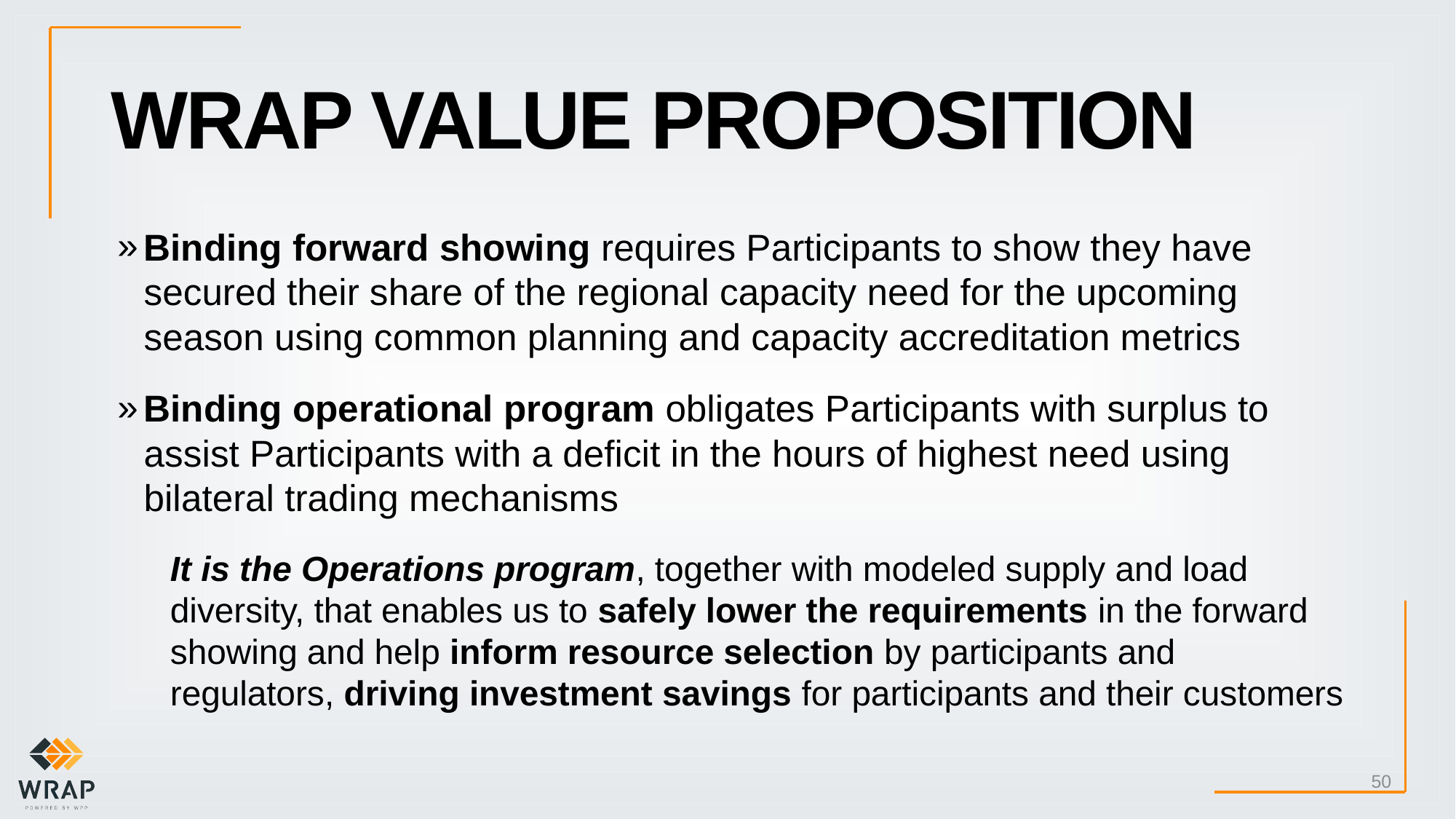

# WRAP VALUE PROPOSITION
Binding forward showing requires Participants to show they have secured their share of the regional capacity need for the upcoming season using common planning and capacity accreditation metrics
Binding operational program obligates Participants with surplus to assist Participants with a deficit in the hours of highest need using bilateral trading mechanisms
It is the Operations program, together with modeled supply and load diversity, that enables us to safely lower the requirements in the forward showing and help inform resource selection by participants and regulators, driving investment savings for participants and their customers

50